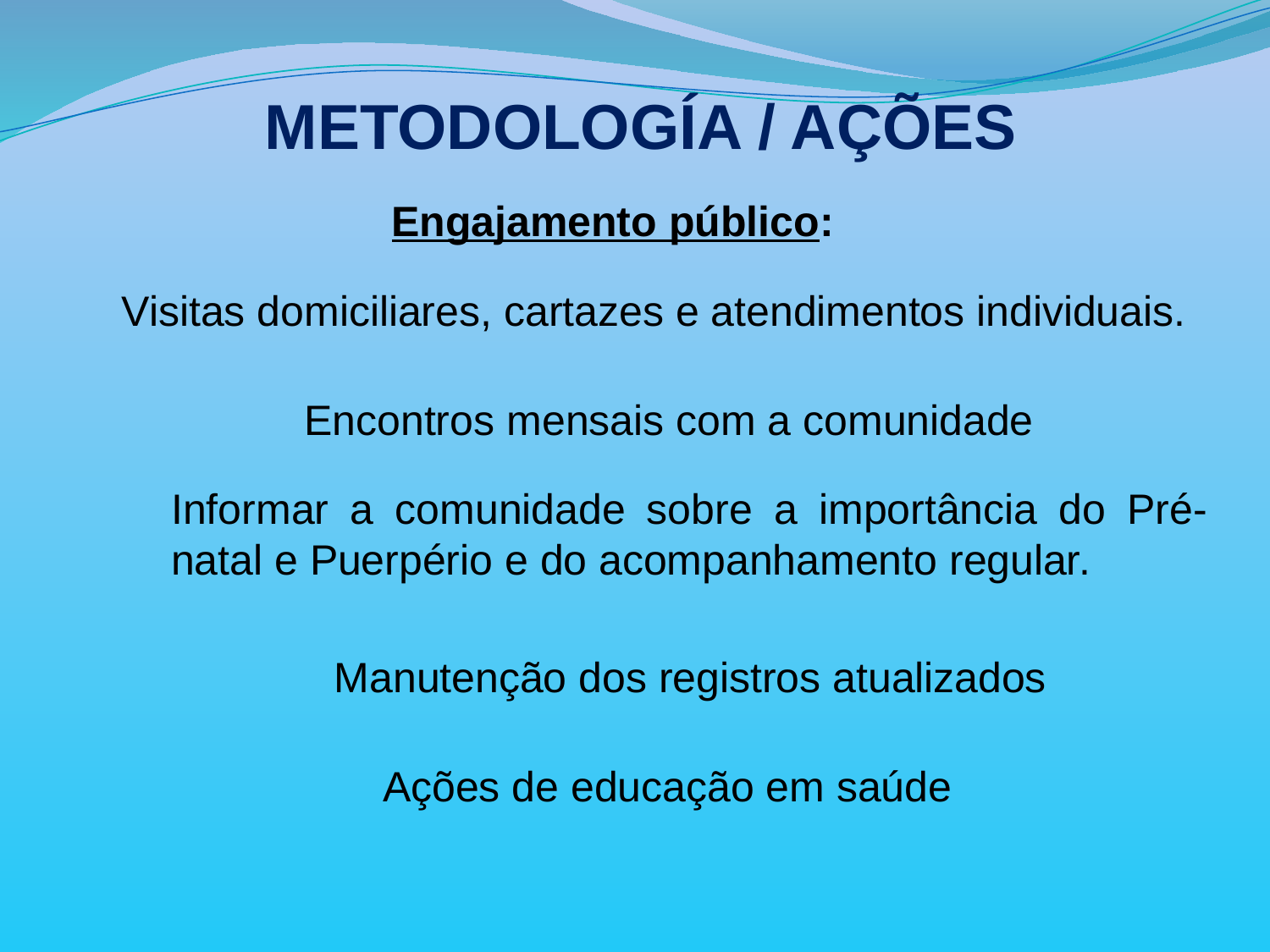

METODOLOGÍA / AÇÕES
Engajamento público:
Visitas domiciliares, cartazes e atendimentos individuais.
Encontros mensais com a comunidade
Informar a comunidade sobre a importância do Pré-natal e Puerpério e do acompanhamento regular.
Manutenção dos registros atualizados
Ações de educação em saúde